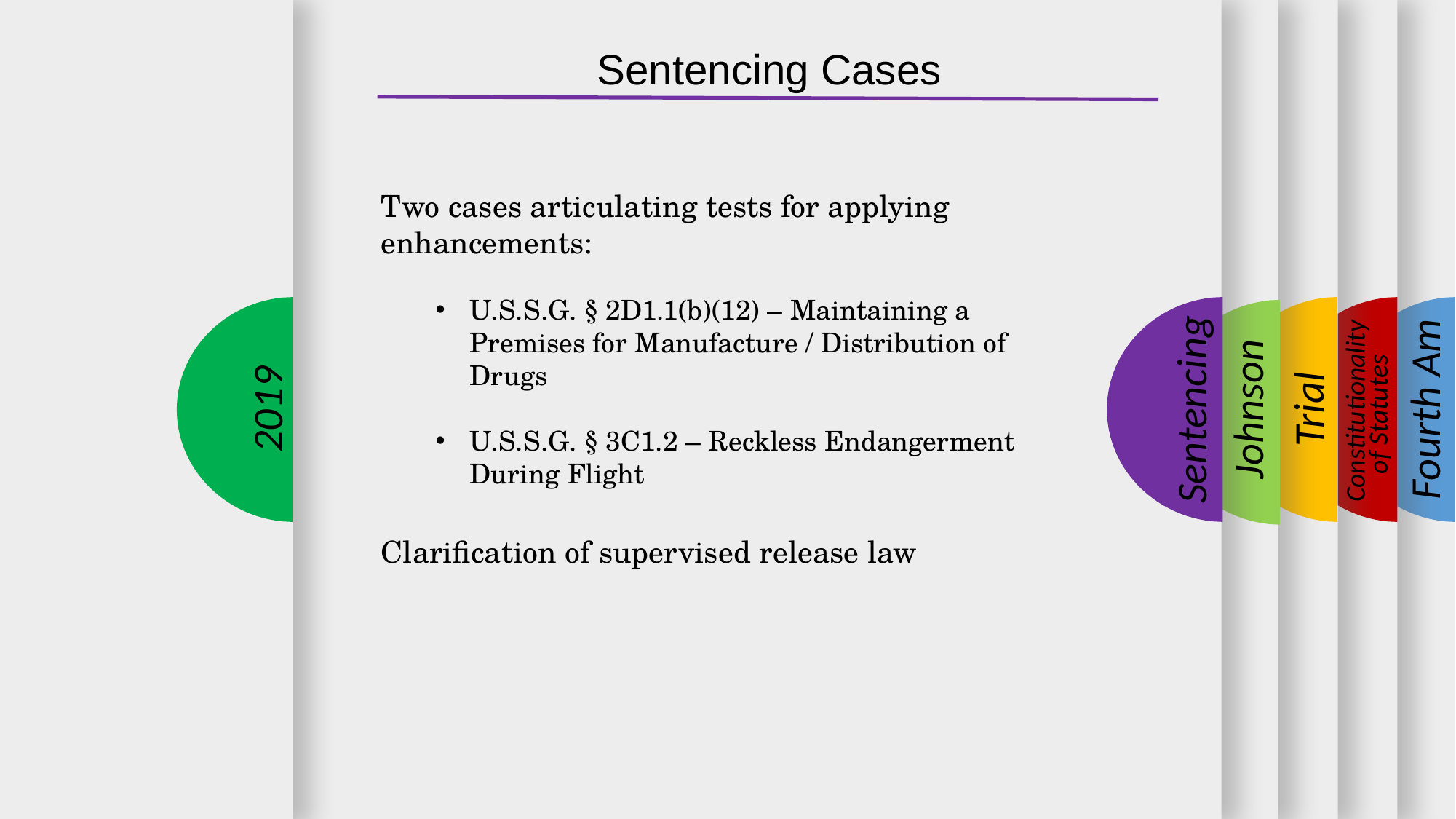

Sentencing Cases
Two cases articulating tests for applying enhancements:

U.S.S.G. § 2D1.1(b)(12) – Maintaining a Premises for Manufacture / Distribution of Drugs

U.S.S.G. § 3C1.2 – Reckless Endangerment During Flight

Clarification of supervised release law

2019
Sentencing
Trial
Fourth Am
Johnson
Constitutionality
of Statutes